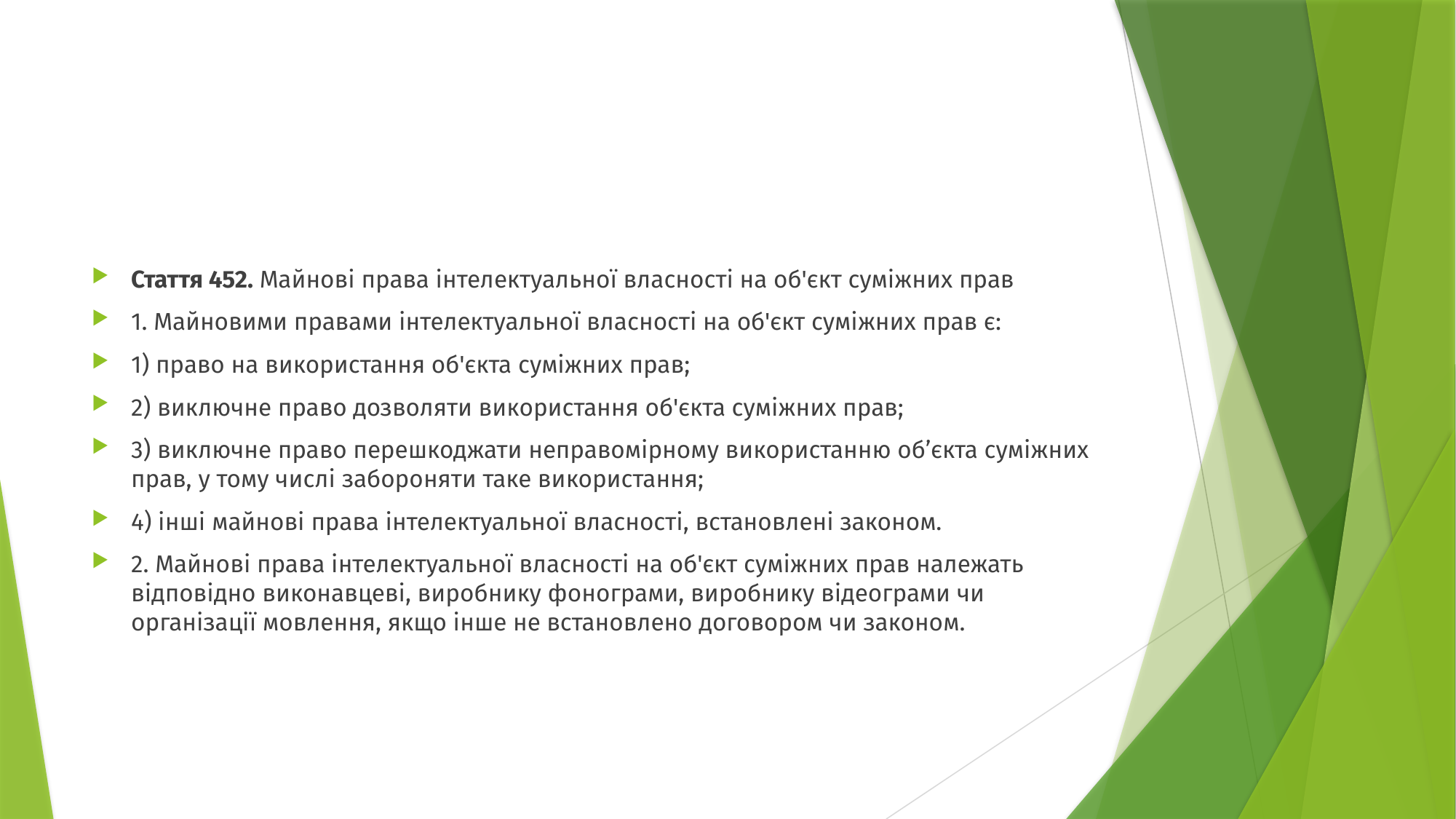

#
Стаття 452. Майнові права інтелектуальної власності на об'єкт суміжних прав
1. Майновими правами інтелектуальної власності на об'єкт суміжних прав є:
1) право на використання об'єкта суміжних прав;
2) виключне право дозволяти використання об'єкта суміжних прав;
3) виключне право перешкоджати неправомірному використанню об’єкта суміжних прав, у тому числі забороняти таке використання;
4) інші майнові права інтелектуальної власності, встановлені законом.
2. Майнові права інтелектуальної власності на об'єкт суміжних прав належать відповідно виконавцеві, виробнику фонограми, виробнику відеограми чи організації мовлення, якщо інше не встановлено договором чи законом.